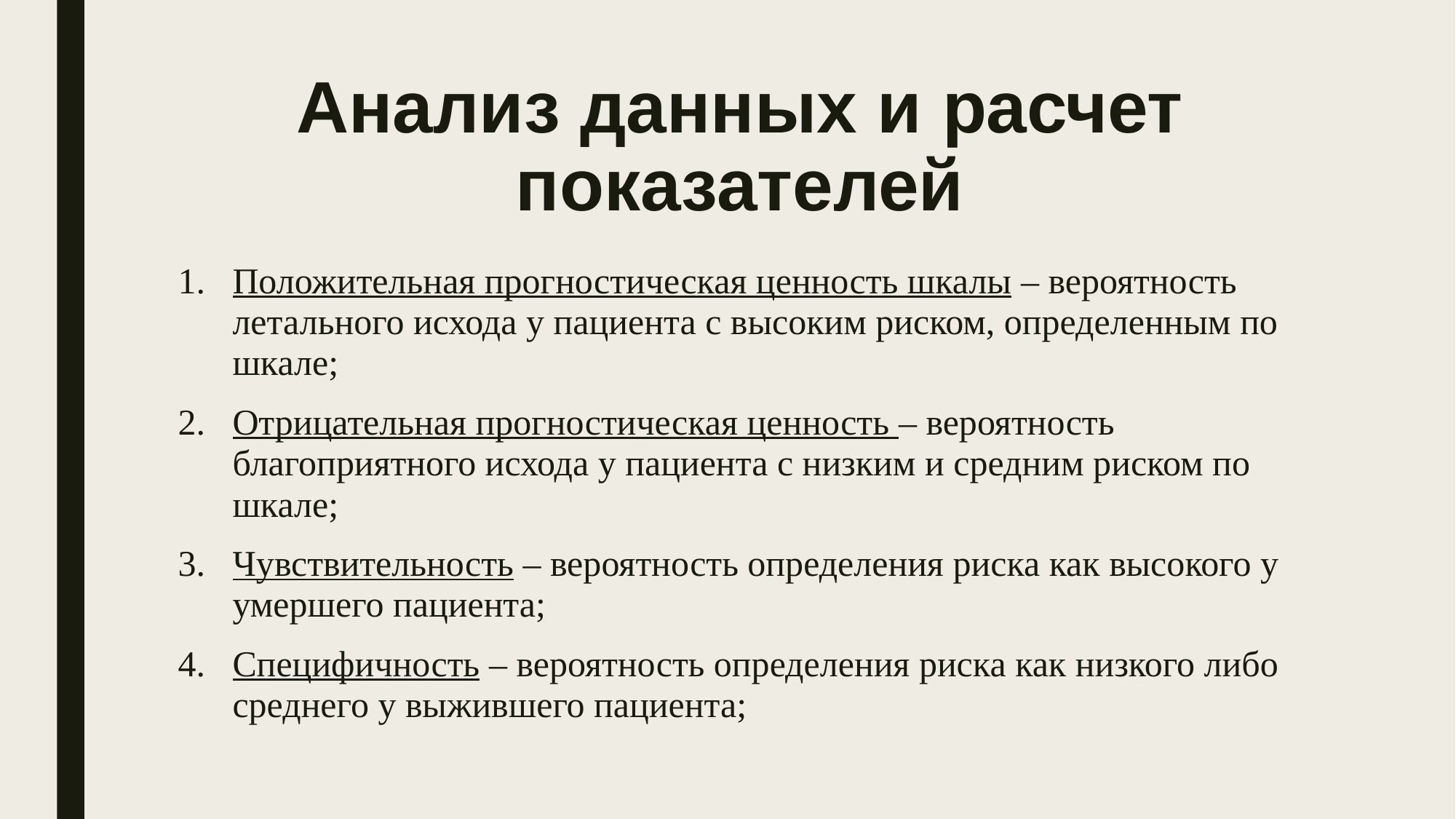

# Анализ данных и расчет показателей
Положительная прогностическая ценность шкалы – вероятность летального исхода у пациента с высоким риском, определенным по шкале;
Отрицательная прогностическая ценность – вероятность благоприятного исхода у пациента с низким и средним риском по шкале;
Чувствительность – вероятность определения риска как высокого у умершего пациента;
Специфичность – вероятность определения риска как низкого либо среднего у выжившего пациента;